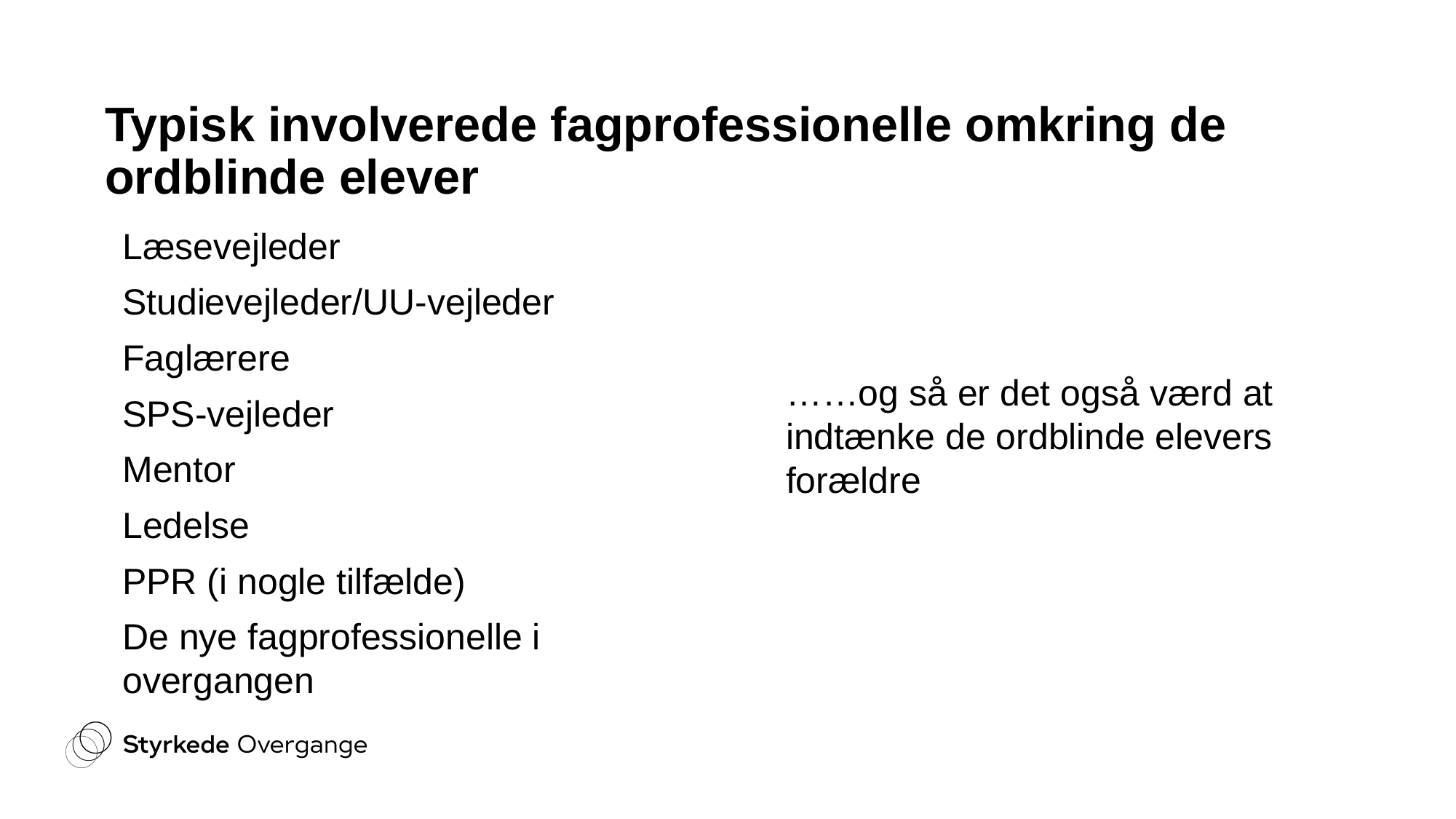

# Typisk involverede fagprofessionelle omkring de ordblinde elever
Læsevejleder
Studievejleder/UU-vejleder
Faglærere
SPS-vejleder
Mentor
Ledelse
PPR (i nogle tilfælde)
De nye fagprofessionelle i overgangen

……og så er det også værd at indtænke de ordblinde elevers forældre